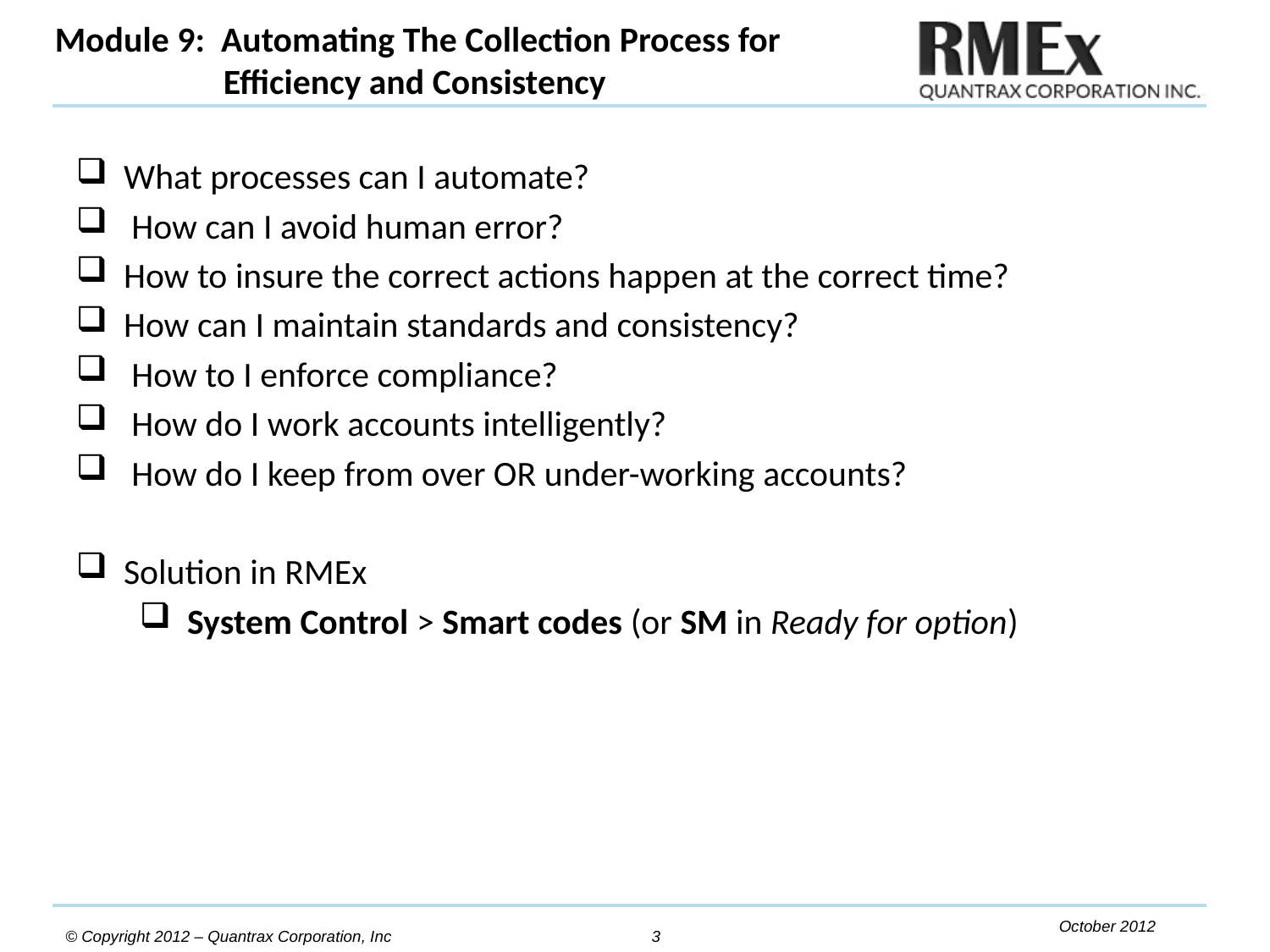

Module 9:  Automating The Collection Process for
                     Efficiency and Consistency
What processes can I automate?
 How can I avoid human error?
How to insure the correct actions happen at the correct time?
How can I maintain standards and consistency?
 How to I enforce compliance?
 How do I work accounts intelligently?
 How do I keep from over OR under-working accounts?

Solution in RMEx
System Control > Smart codes (or SM in Ready for option)